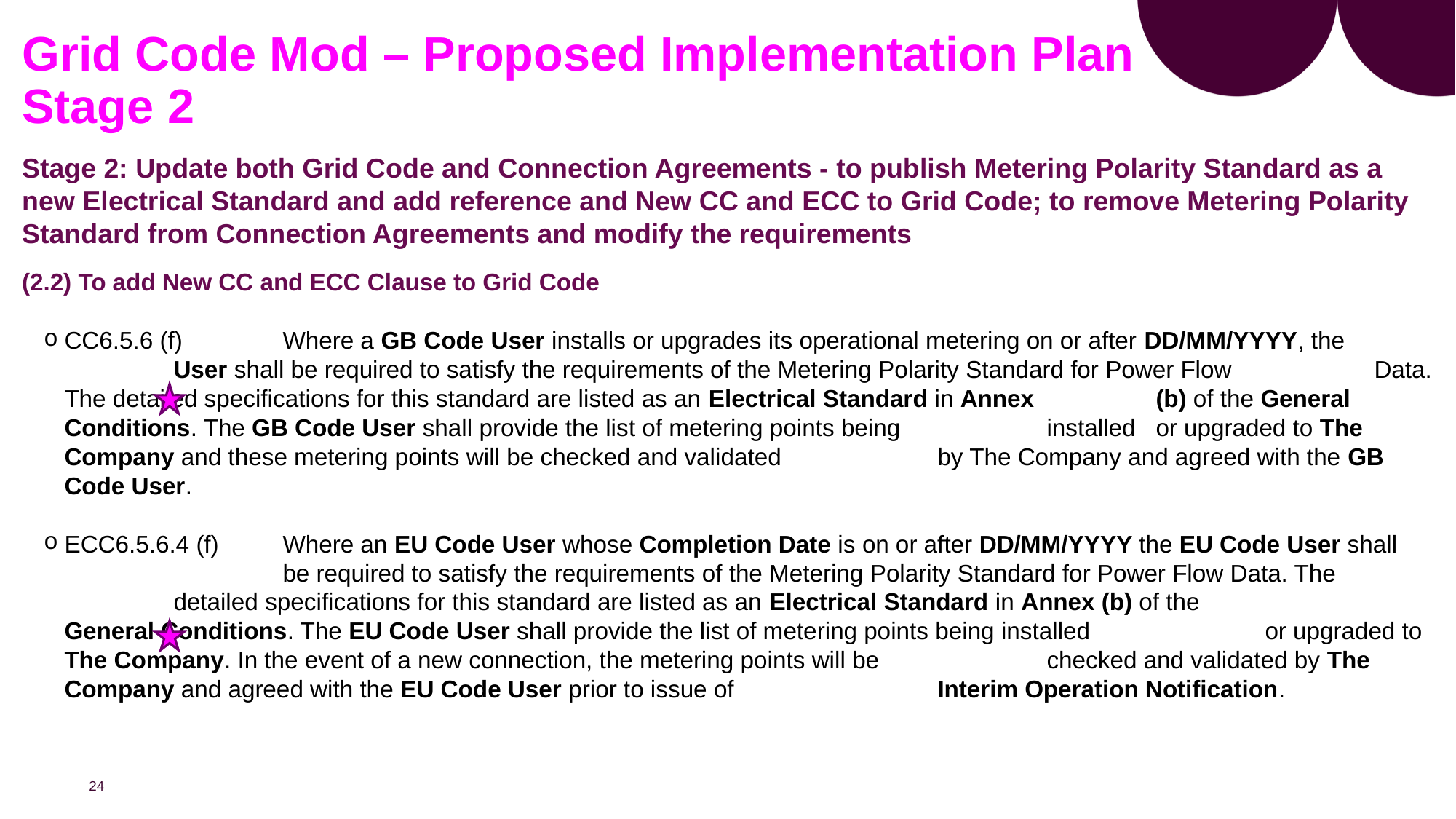

# Grid Code Mod – Proposed Implementation Plan Stage 2
Stage 2: Update both Grid Code and Connection Agreements - to publish Metering Polarity Standard as a new Electrical Standard and add reference and New CC and ECC to Grid Code; to remove Metering Polarity Standard from Connection Agreements and modify the requirements

(2.2) To add New CC and ECC Clause to Grid Code

CC6.5.6 (f) 	Where a GB Code User installs or upgrades its operational metering on or after DD/MM/YYYY, the 		User shall be required to satisfy the requirements of the Metering Polarity Standard for Power Flow 		Data. The detailed specifications for this standard are listed as an Electrical Standard in Annex 		(b) of the General Conditions. The GB Code User shall provide the list of metering points being 		installed	or upgraded to The Company and these metering points will be checked and validated 		by The Company and agreed with the GB Code User.

ECC6.5.6.4 (f)	Where an EU Code User whose Completion Date is on or after DD/MM/YYYY the EU Code User shall  		be required to satisfy the requirements of the Metering Polarity Standard for Power Flow Data. The 		detailed specifications for this standard are listed as an Electrical Standard in Annex (b) of the 		General Conditions. The EU Code User shall provide the list of metering points being installed 		or upgraded to The Company. In the event of a new connection, the metering points will be 		checked and validated by The Company and agreed with the EU Code User prior to issue of 		Interim Operation Notification.